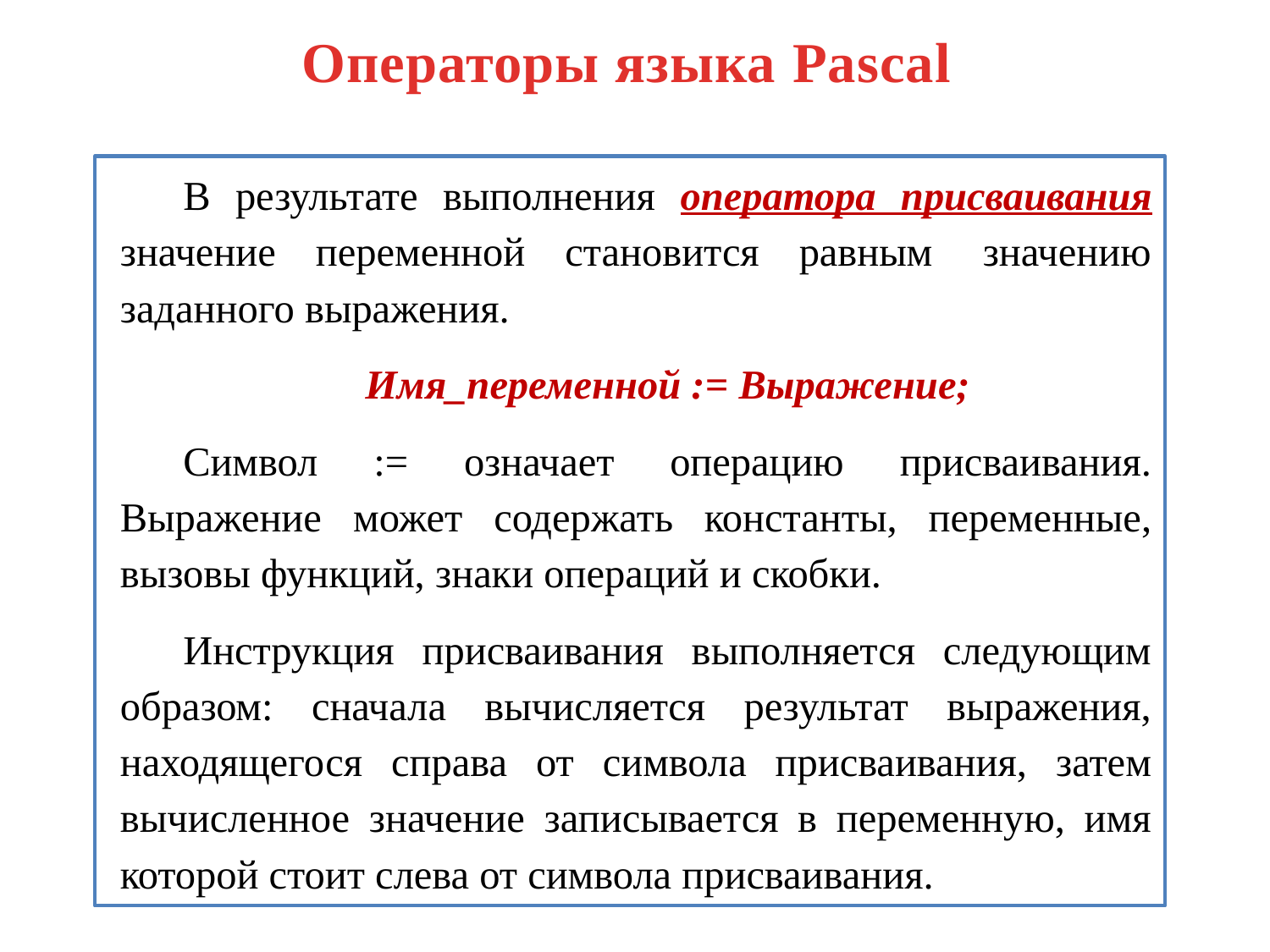

# Операторы языка Pascal
В результате выполнения оператора присваивания значение переменной становится равным  значению заданного выражения.
Имя_переменной := Выражение;
Символ := означает операцию присваивания. Выражение может содержать константы, переменные, вызовы функций, знаки операций и скобки.
Инструкция присваивания выполняется следующим образом: сначала вычисляется результат выражения, находящегося справа от символа присваивания, затем вычисленное значение записывается в переменную, имя которой стоит слева от символа присваивания.